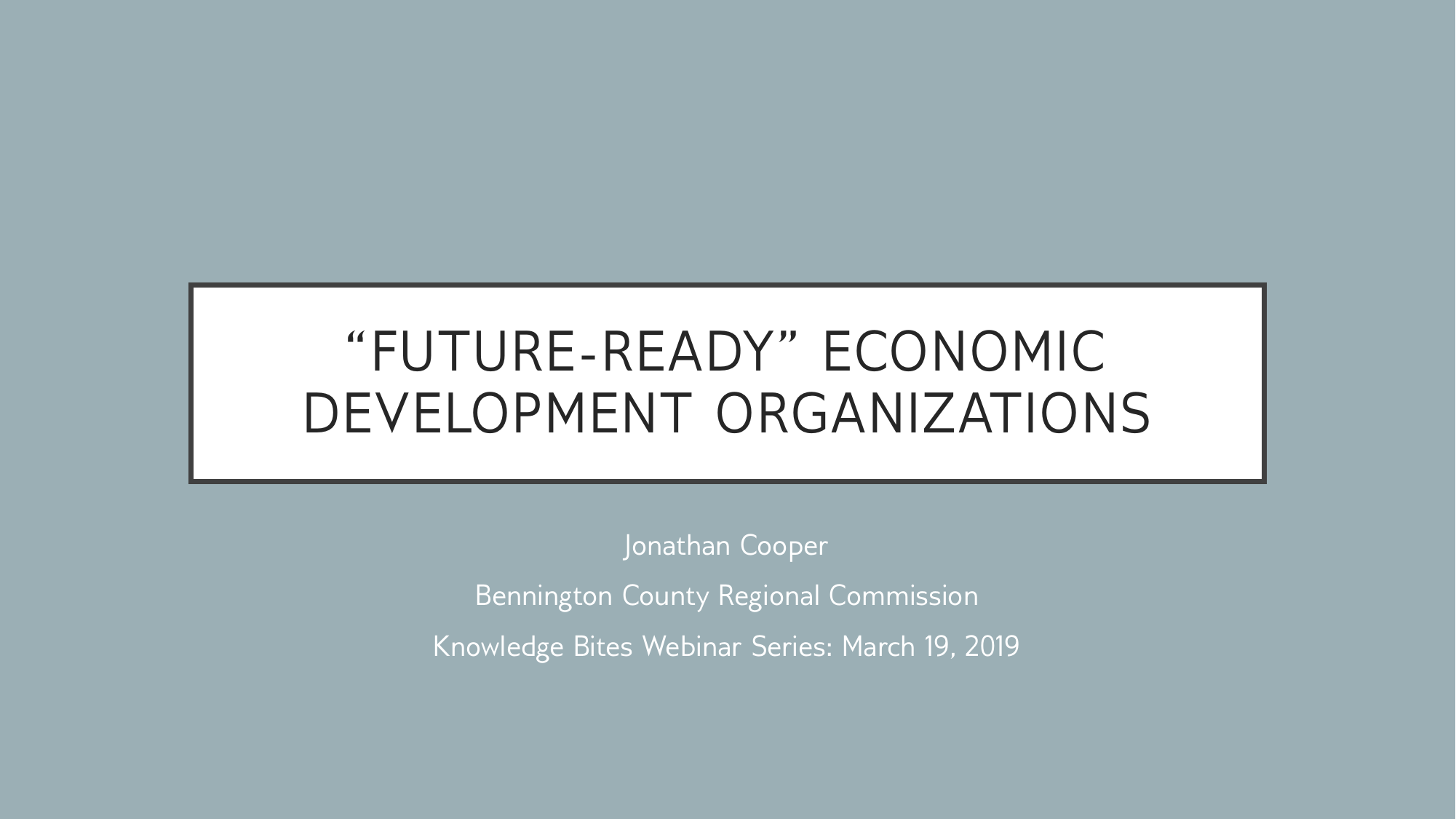

# “Future-ready” economic development organizations
Jonathan Cooper
Bennington County Regional Commission
Knowledge Bites Webinar Series: March 19, 2019